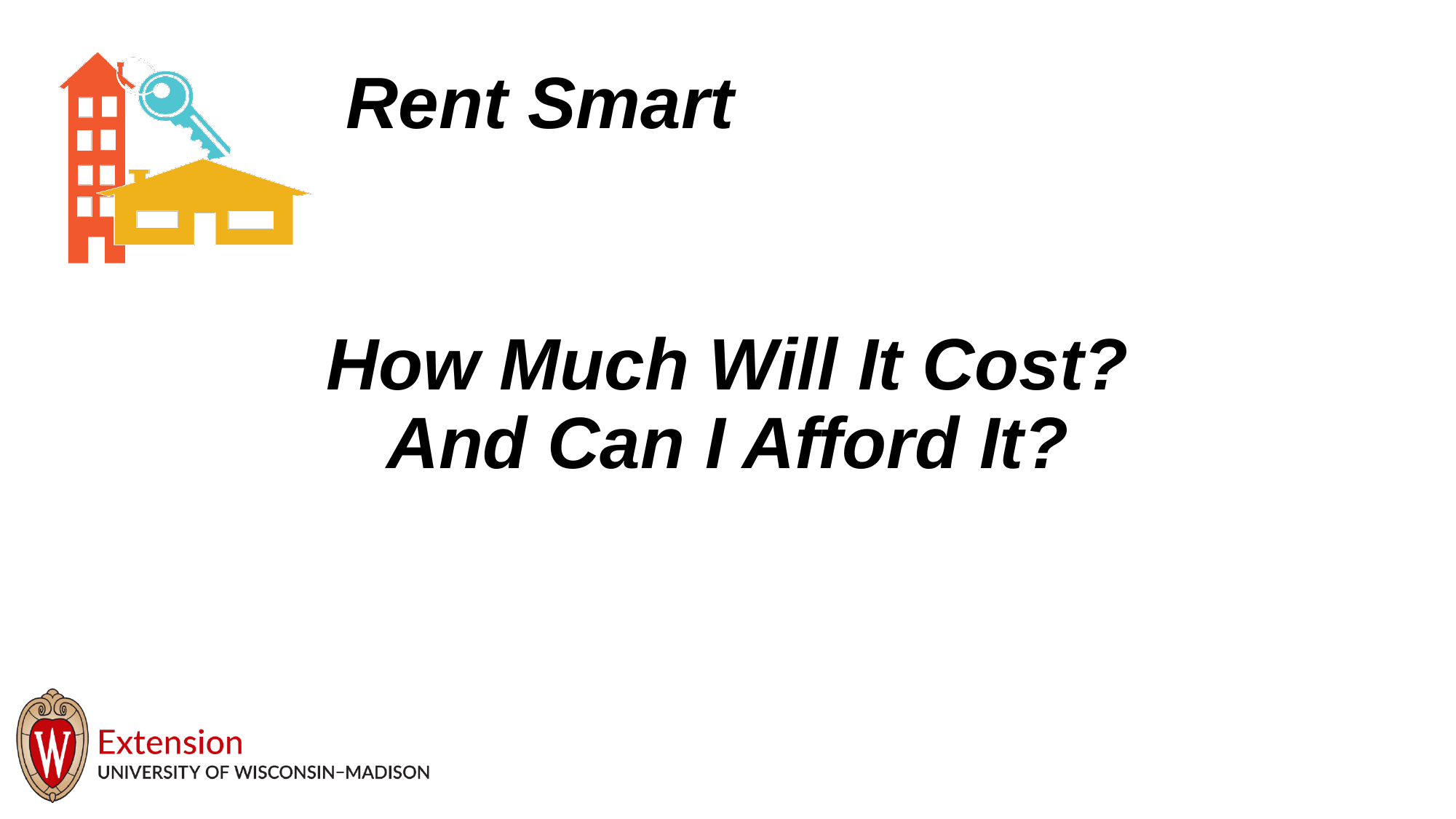

# How Much Will It Cost? And Can I Afford It?